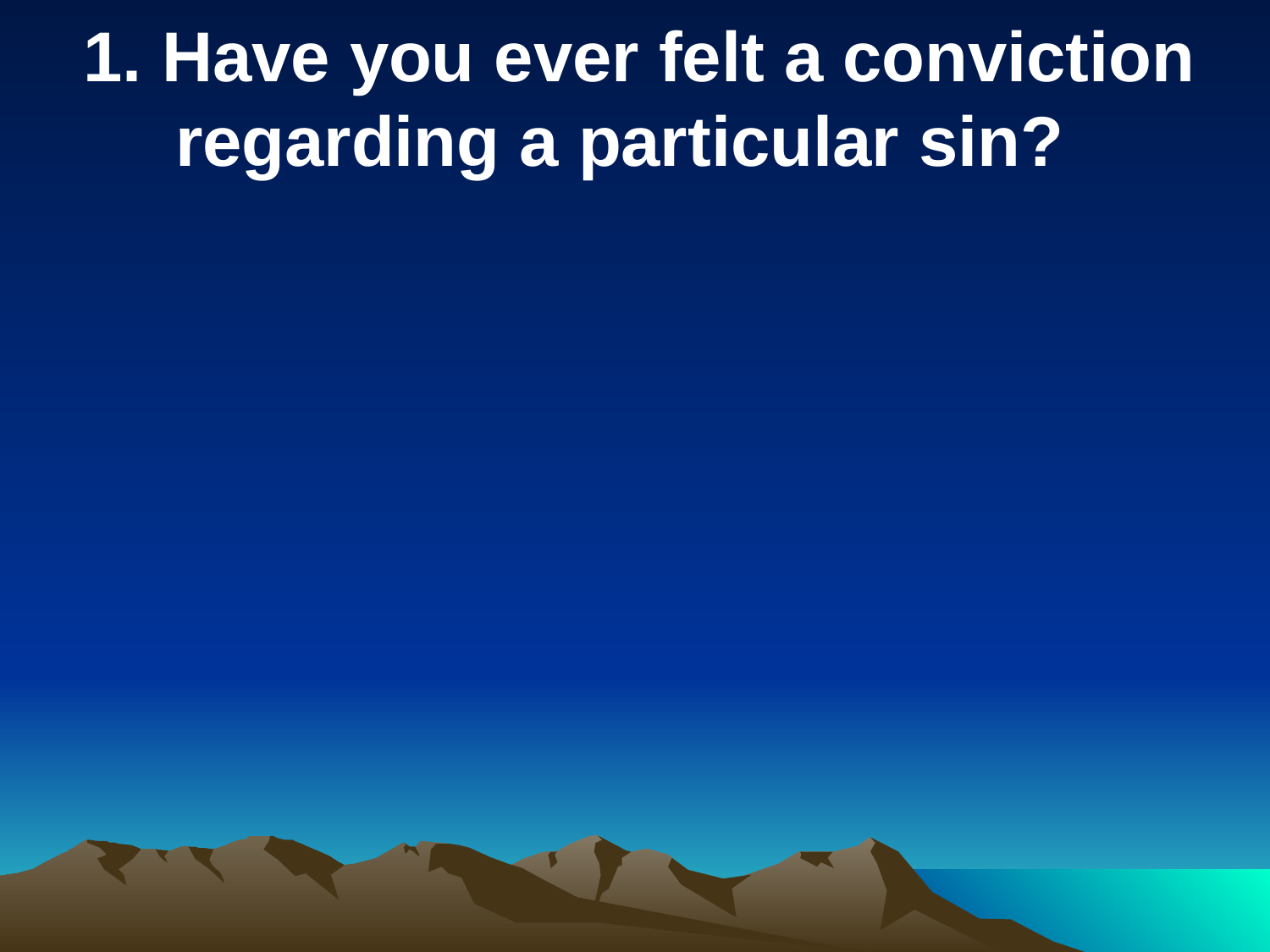

1. Have you ever felt a conviction regarding a particular sin?